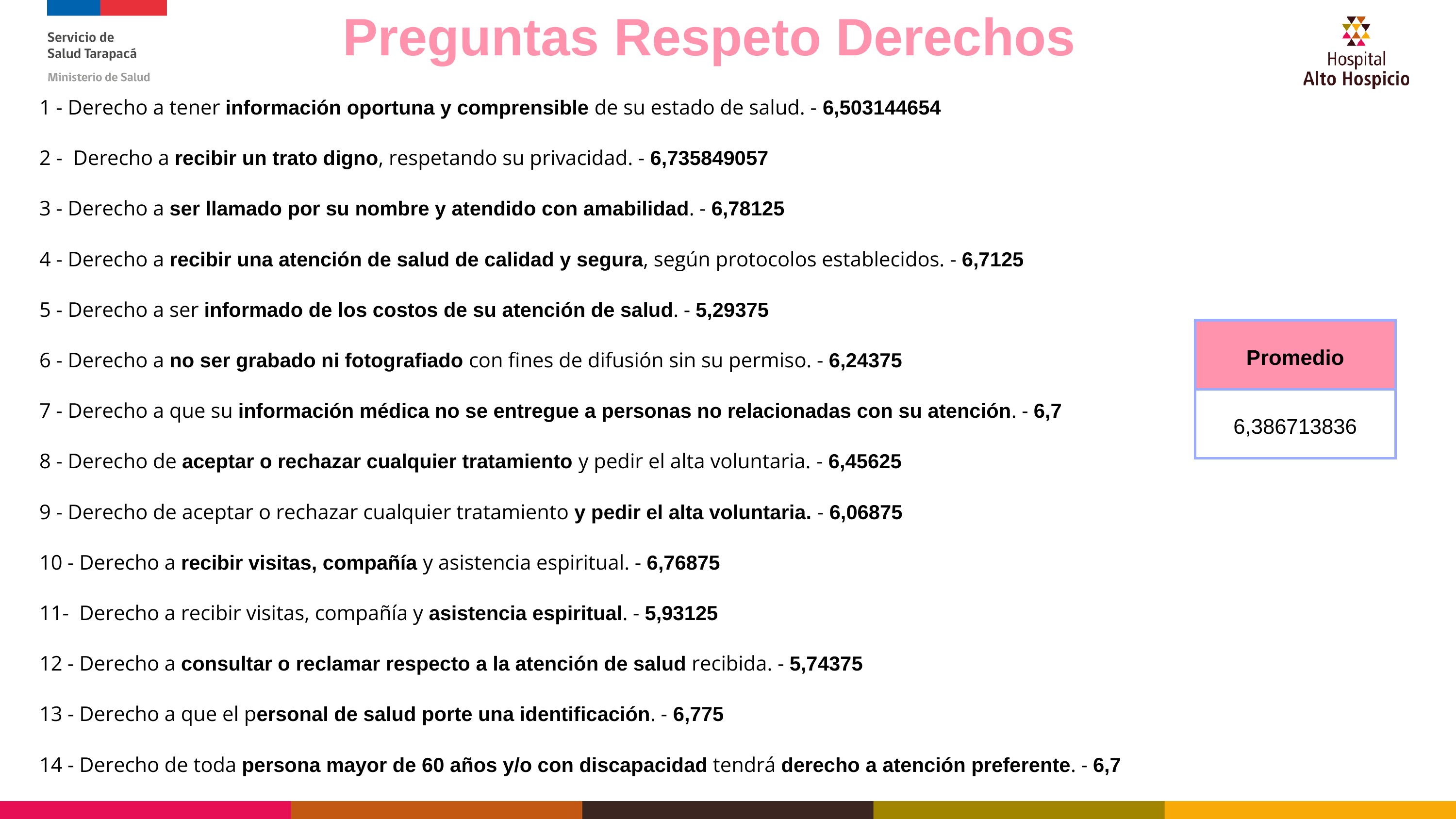

Preguntas Respeto Derechos

1 - Derecho a tener información oportuna y comprensible de su estado de salud. - 6,503144654
2 -  Derecho a recibir un trato digno, respetando su privacidad. - 6,735849057
3 - Derecho a ser llamado por su nombre y atendido con amabilidad. - 6,78125
4 - Derecho a recibir una atención de salud de calidad y segura, según protocolos establecidos. - 6,7125
5 - Derecho a ser informado de los costos de su atención de salud. - 5,29375
6 - Derecho a no ser grabado ni fotografiado con fines de difusión sin su permiso. - 6,24375
7 - Derecho a que su información médica no se entregue a personas no relacionadas con su atención. - 6,7
8 - Derecho de aceptar o rechazar cualquier tratamiento y pedir el alta voluntaria. - 6,45625
9 - Derecho de aceptar o rechazar cualquier tratamiento y pedir el alta voluntaria. - 6,06875
10 - Derecho a recibir visitas, compañía y asistencia espiritual. - 6,76875
11-  Derecho a recibir visitas, compañía y asistencia espiritual. - 5,93125
12 - Derecho a consultar o reclamar respecto a la atención de salud recibida. - 5,74375
13 - Derecho a que el personal de salud porte una identificación. - 6,775
14 - Derecho de toda persona mayor de 60 años y/o con discapacidad tendrá derecho a atención preferente. - 6,7

| Promedio |
| --- |
| 6,386713836 |